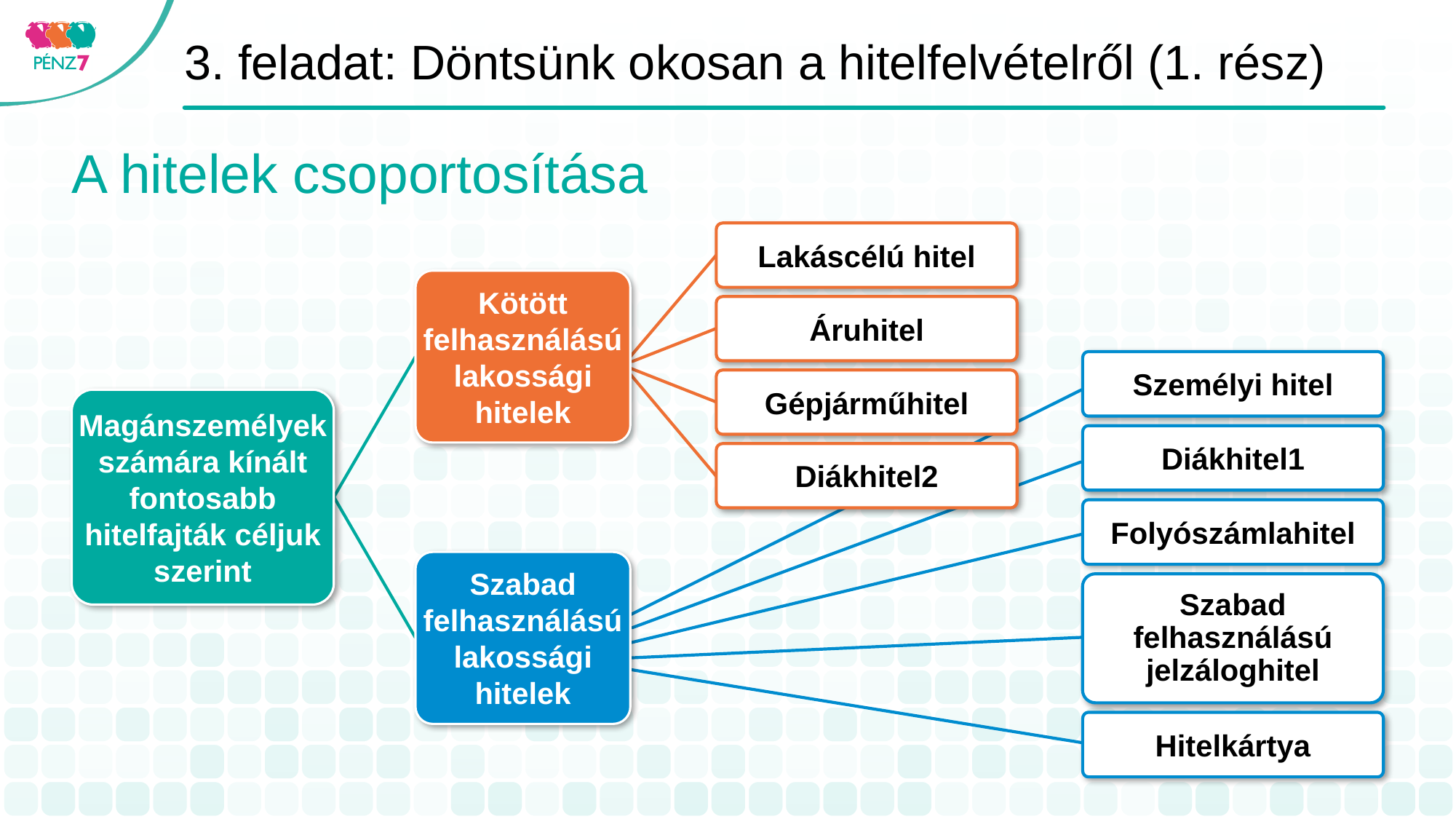

# 3. feladat: Döntsünk okosan a hitelfelvételről (1. rész)
A hitelek csoportosítása
Lakáscélú hitel

Kötött felhasználású lakossági hitelek

Áruhitel

Diákhitel2
Személyi hitel

Gépjárműhitel

Magánszemélyek számára kínált fontosabb hitelfajták céljuk szerint
Diákhitel1

Szabad felhasználású lakossági hitelek

Folyószámlahitel

Szabad felhasználású jelzáloghitel

Hitelkártya